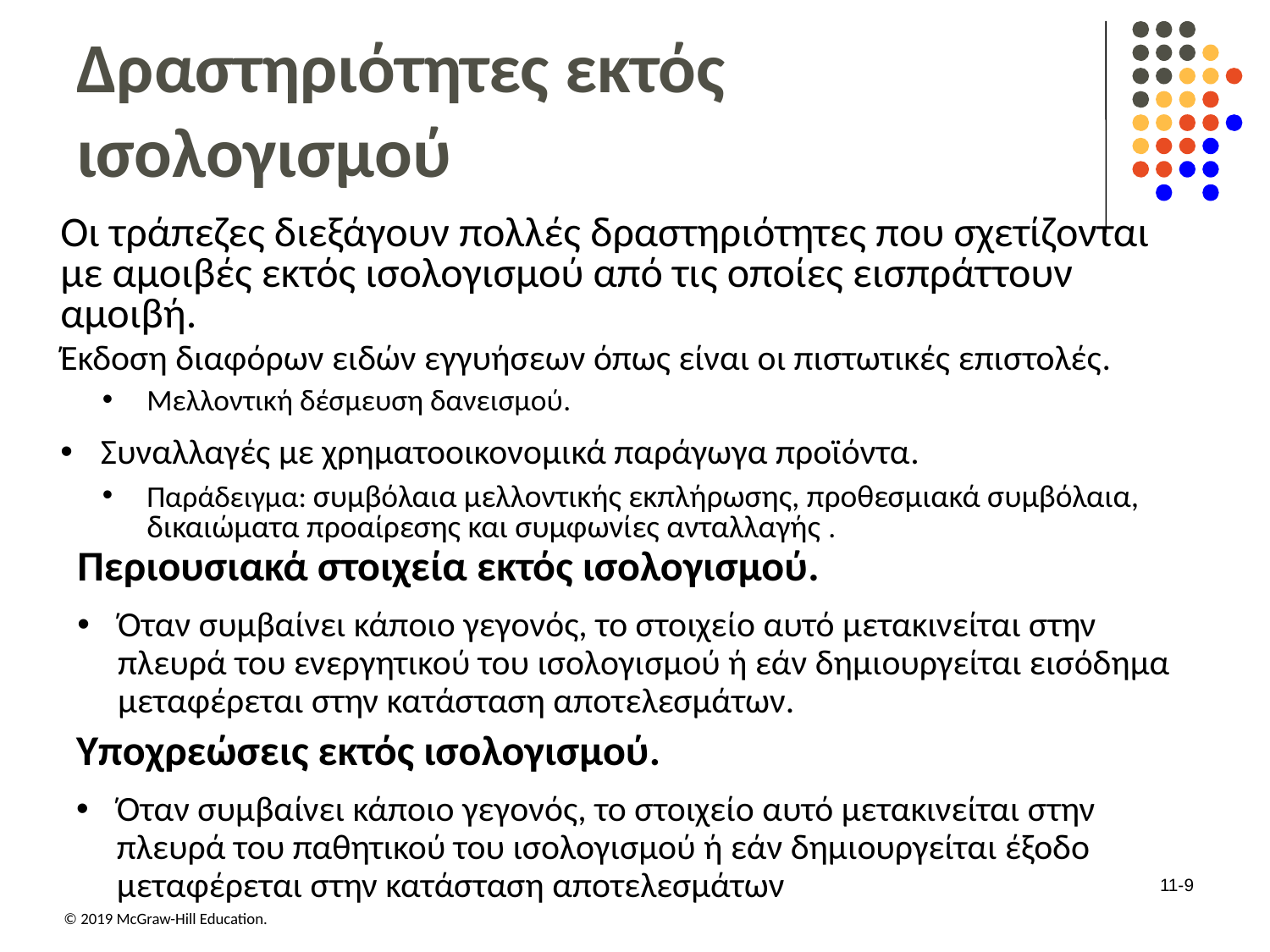

# Δραστηριότητες εκτός ισολογισμού
Οι τράπεζες διεξάγουν πολλές δραστηριότητες που σχετίζονται με αμοιβές εκτός ισολογισμού από τις οποίες εισπράττουν αμοιβή.
Έκδοση διαφόρων ειδών εγγυήσεων όπως είναι οι πιστωτικές επιστολές.
Μελλοντική δέσμευση δανεισμού.
Συναλλαγές με χρηματοοικονομικά παράγωγα προϊόντα.
Παράδειγμα: συμβόλαια μελλοντικής εκπλήρωσης, προθεσμιακά συμβόλαια, δικαιώματα προαίρεσης και συμφωνίες ανταλλαγής .
Περιουσιακά στοιχεία εκτός ισολογισμού.
Όταν συμβαίνει κάποιο γεγονός, το στοιχείο αυτό μετακινείται στην πλευρά του ενεργητικού του ισολογισμού ή εάν δημιουργείται εισόδημα μεταφέρεται στην κατάσταση αποτελεσμάτων.
Υποχρεώσεις εκτός ισολογισμού.
Όταν συμβαίνει κάποιο γεγονός, το στοιχείο αυτό μετακινείται στην πλευρά του παθητικού του ισολογισμού ή εάν δημιουργείται έξοδο μεταφέρεται στην κατάσταση αποτελεσμάτων
11-9